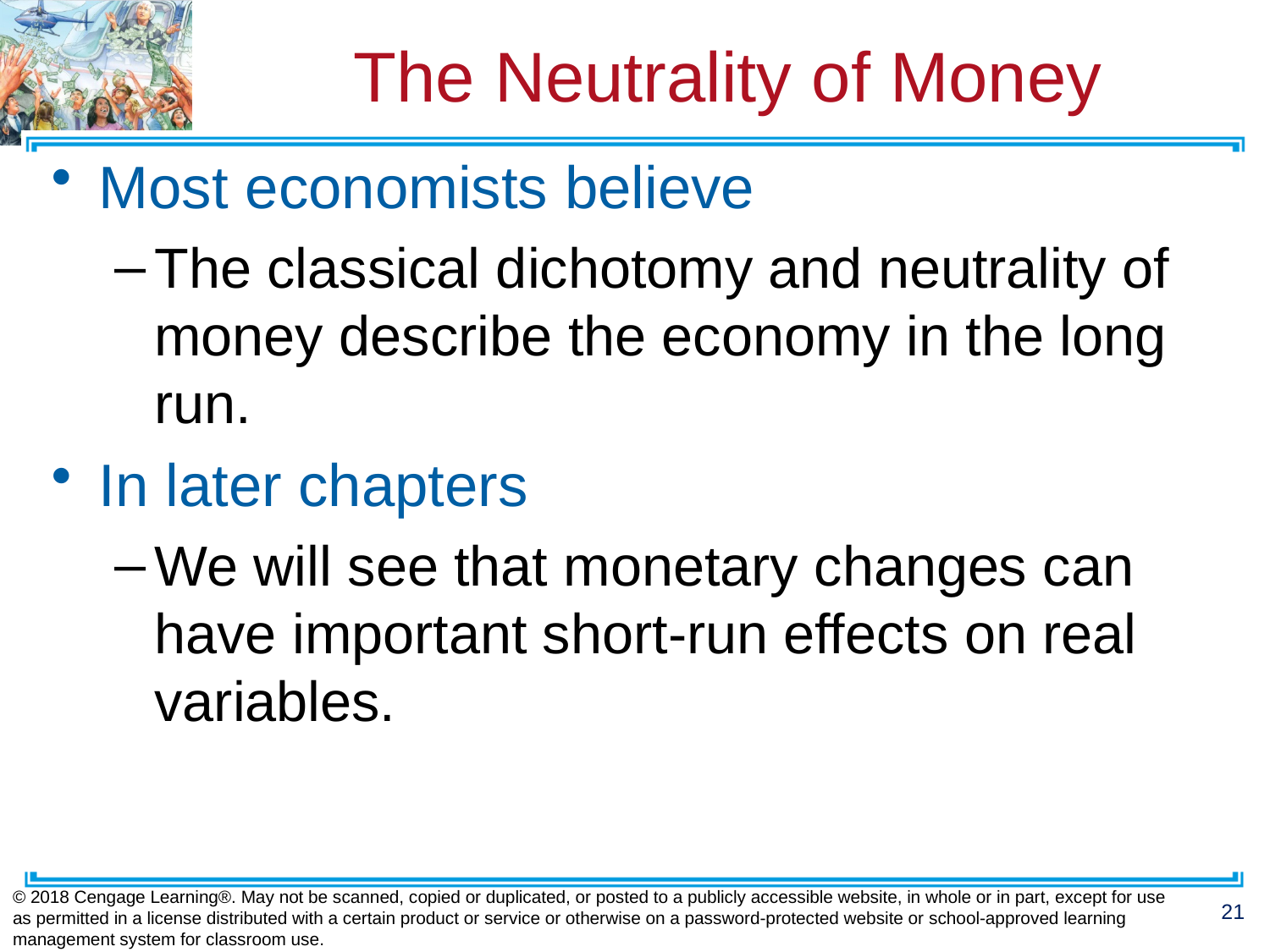

# The Neutrality of Money
Most economists believe
The classical dichotomy and neutrality of money describe the economy in the long run.
In later chapters
We will see that monetary changes can have important short-run effects on real variables.
© 2018 Cengage Learning®. May not be scanned, copied or duplicated, or posted to a publicly accessible website, in whole or in part, except for use as permitted in a license distributed with a certain product or service or otherwise on a password-protected website or school-approved learning management system for classroom use.
21